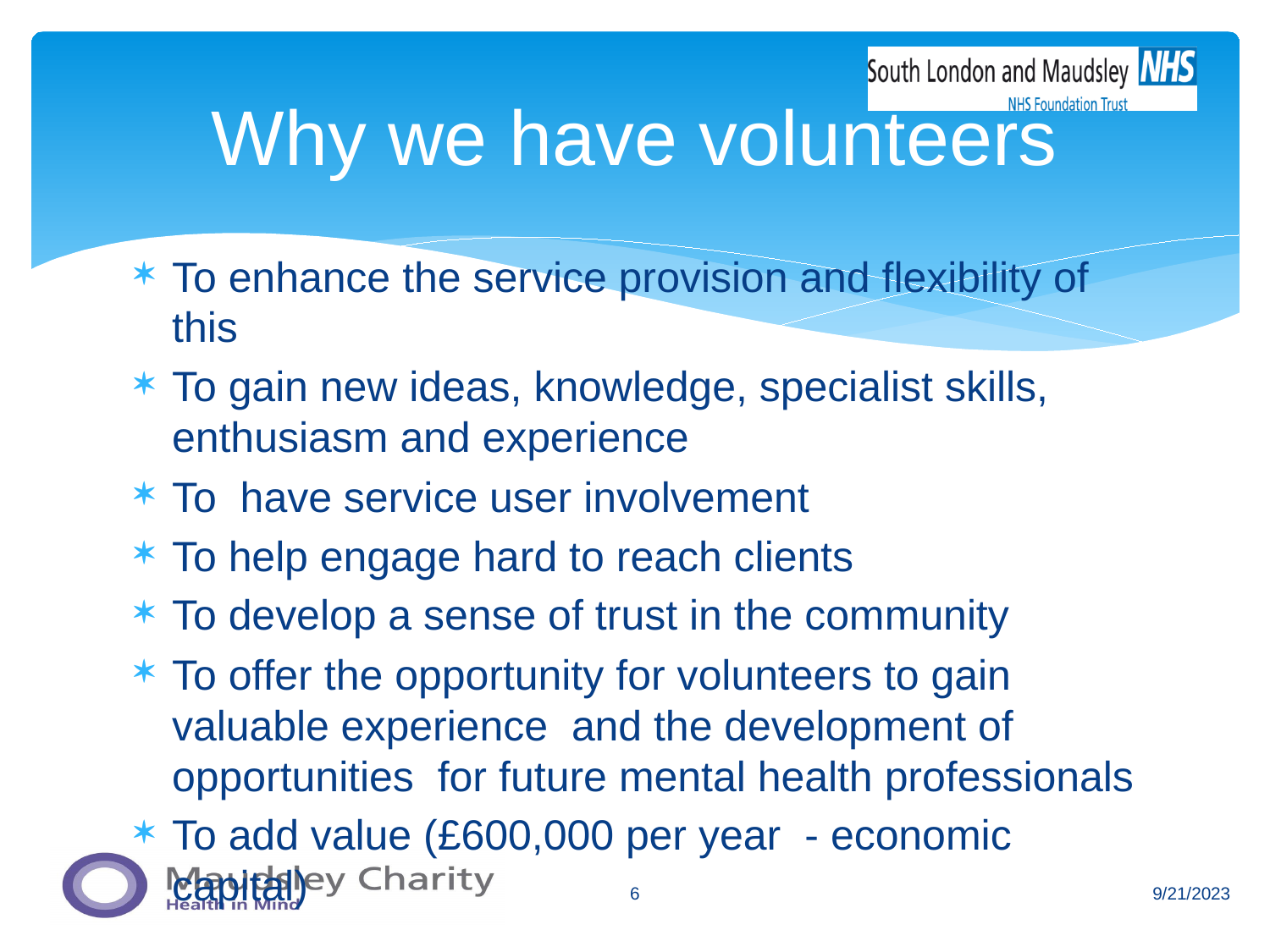

# Why we have volunteers
To enhance the service provision and flexibility of this
To gain new ideas, knowledge, specialist skills, enthusiasm and experience
To  have service user involvement
To help engage hard to reach clients
To develop a sense of trust in the community
To offer the opportunity for volunteers to gain valuable experience  and the development of opportunities  for future mental health professionals
To add value (£600,000 per year  - economic capital)

6

9/21/2023